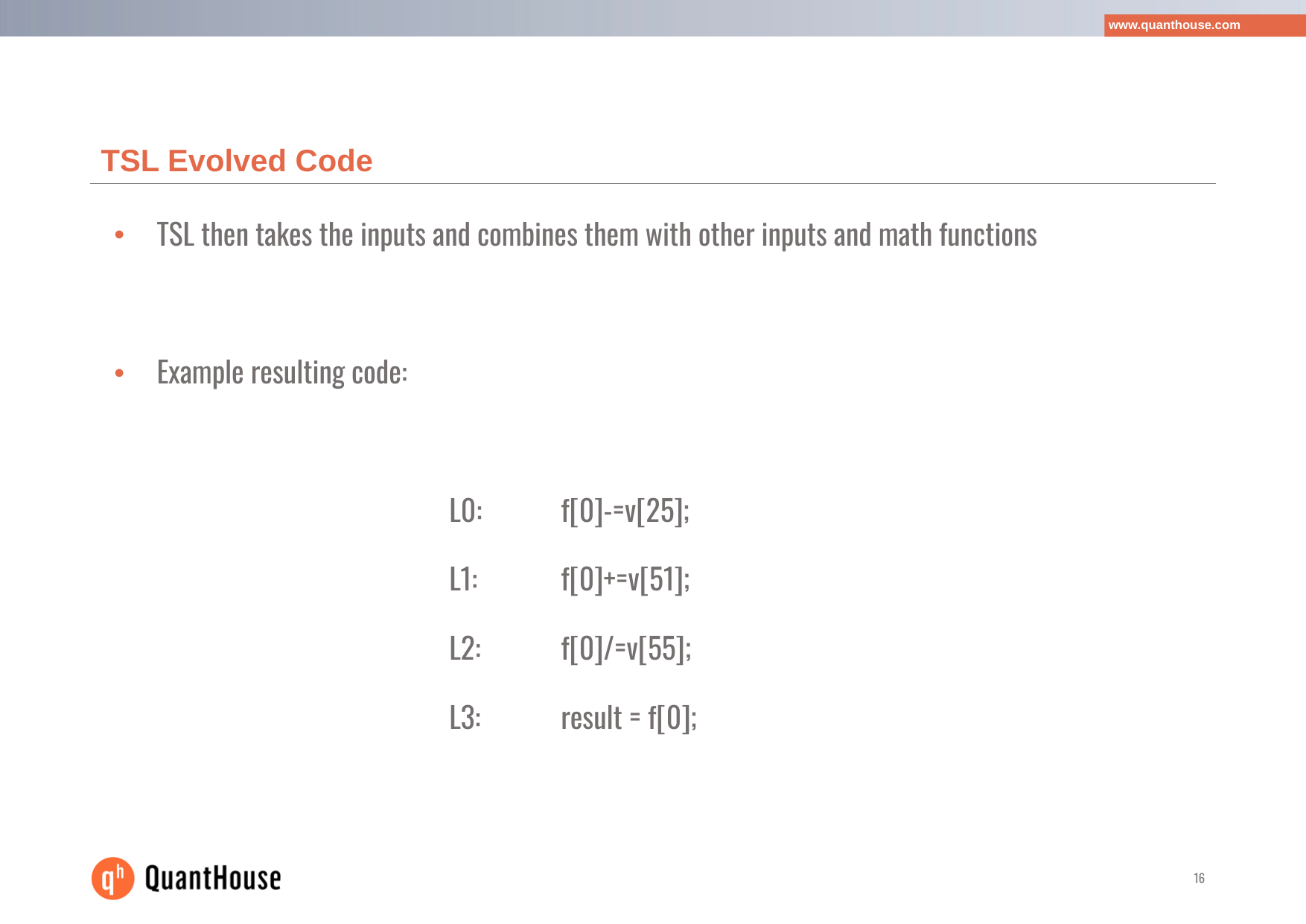

# TSL Evolved Code
TSL then takes the inputs and combines them with other inputs and math functions

Example resulting code:

			L0:	f[0]-=v[25];
  			L1:	f[0]+=v[51];
  			L2:	f[0]/=v[55];
			L3:	result = f[0];
16